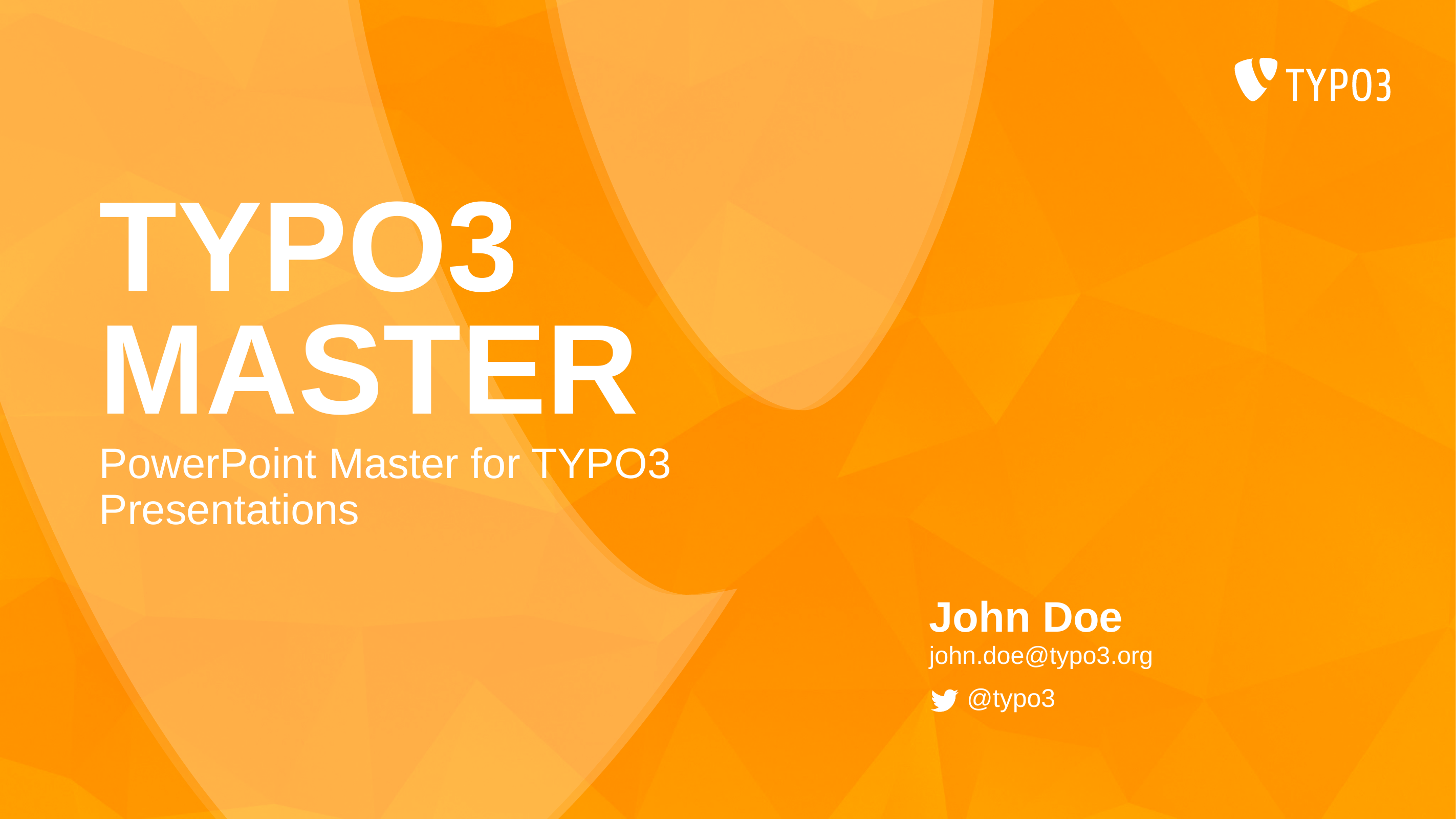

# TYPO3 MASTER
PowerPoint Master for TYPO3 Presentations
John Doe
john.doe@typo3.org
@typo3